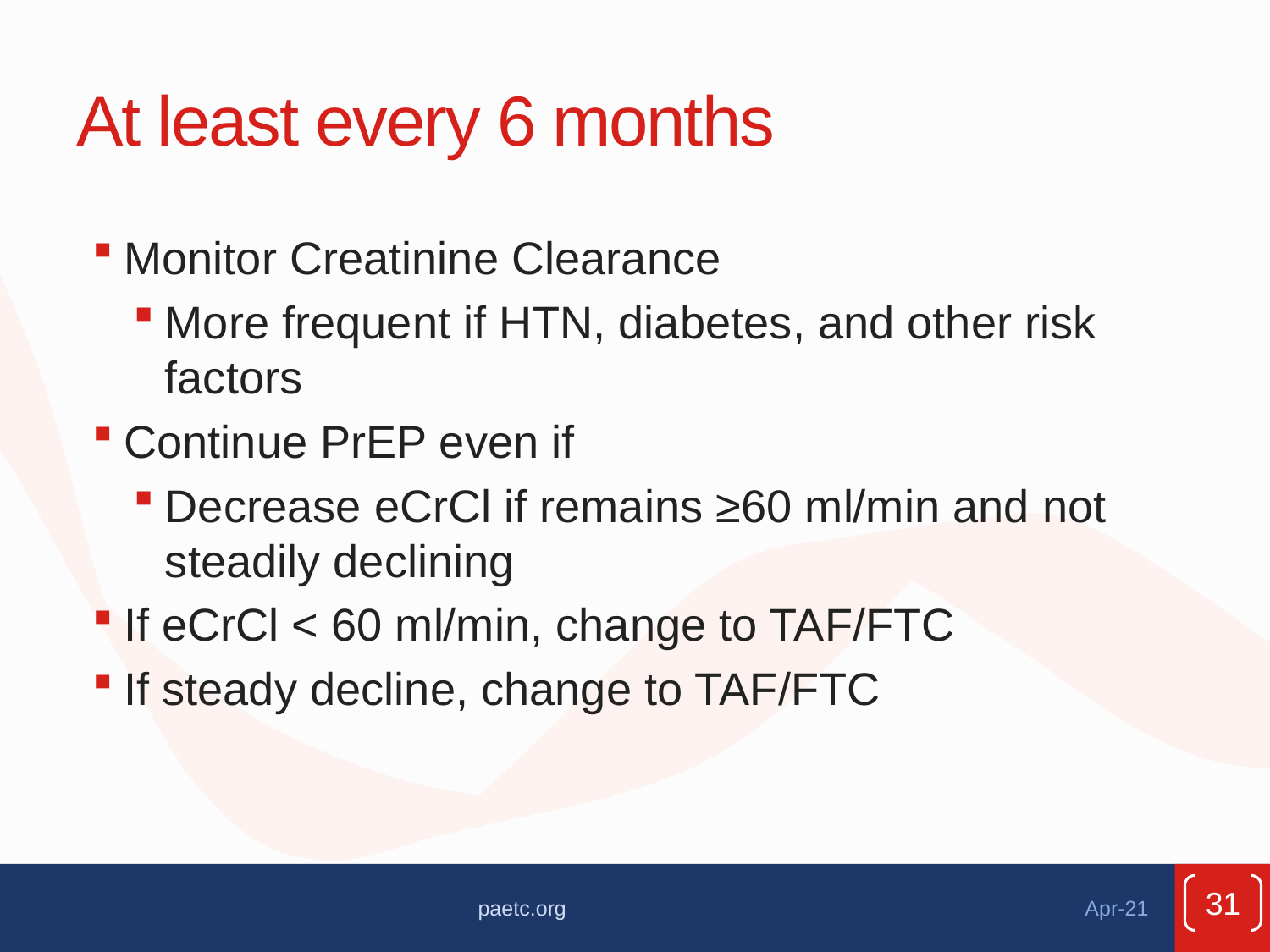

# At least every 6 months
Monitor Creatinine Clearance
More frequent if HTN, diabetes, and other risk factors
Continue PrEP even if
Decrease eCrCl if remains ≥60 ml/min and not steadily declining
If eCrCl < 60 ml/min, change to TAF/FTC
If steady decline, change to TAF/FTC
31
paetc.org
Apr-21